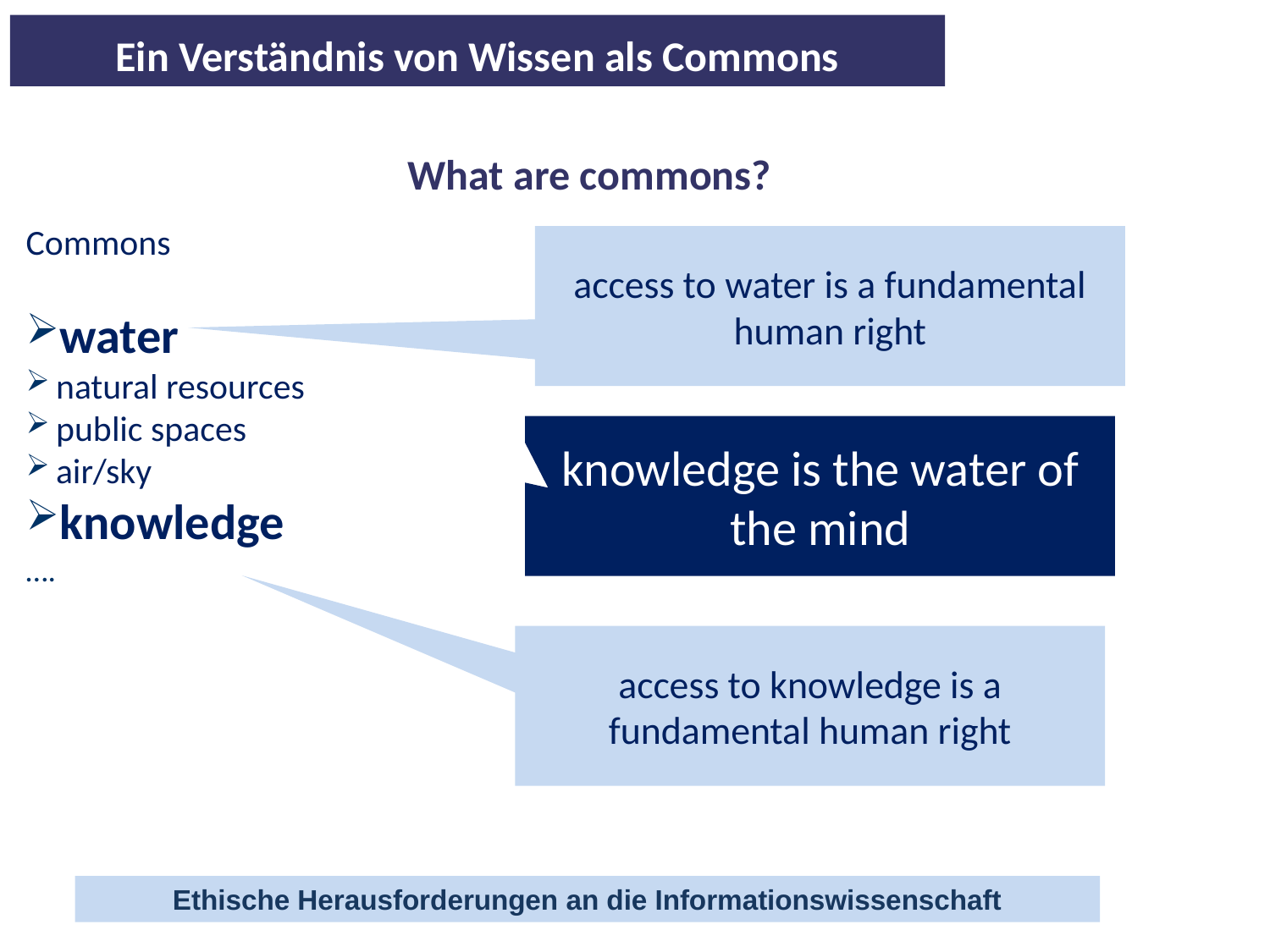

# Ein Verständnis von Wissen als Commons
What are commons?
Commons

water
natural resources
public spaces
air/sky
knowledge
….
access to water is a fundamental human right
knowledge is the water of the mind
access to knowledge is a fundamental human right